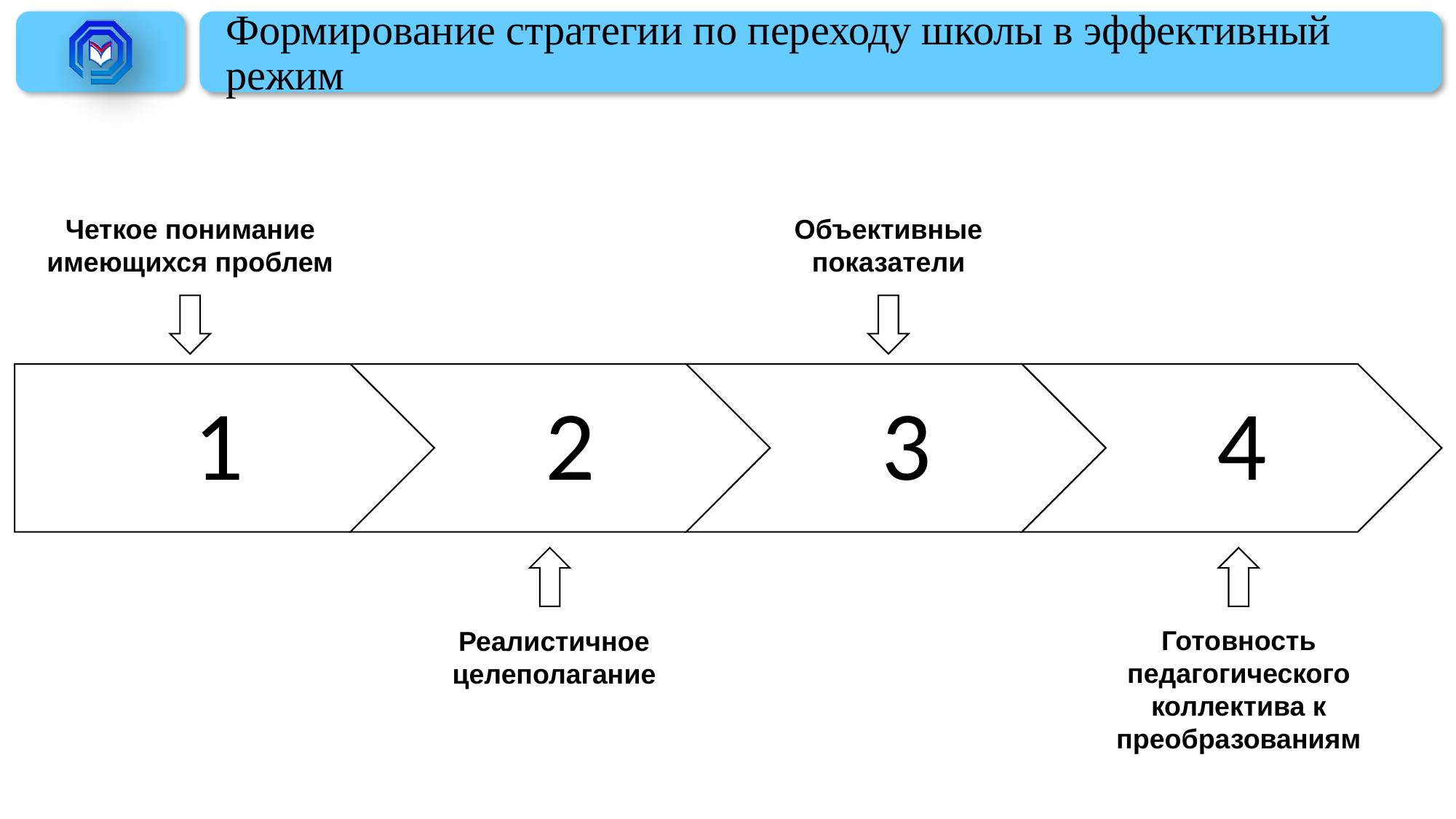

# Формирование стратегии по переходу школы в эффективный режим
Объективные показатели
Четкое понимание имеющихся проблем

1
2
3
4

Готовность педагогического коллектива к преобразованиям
Реалистичное целеполагание